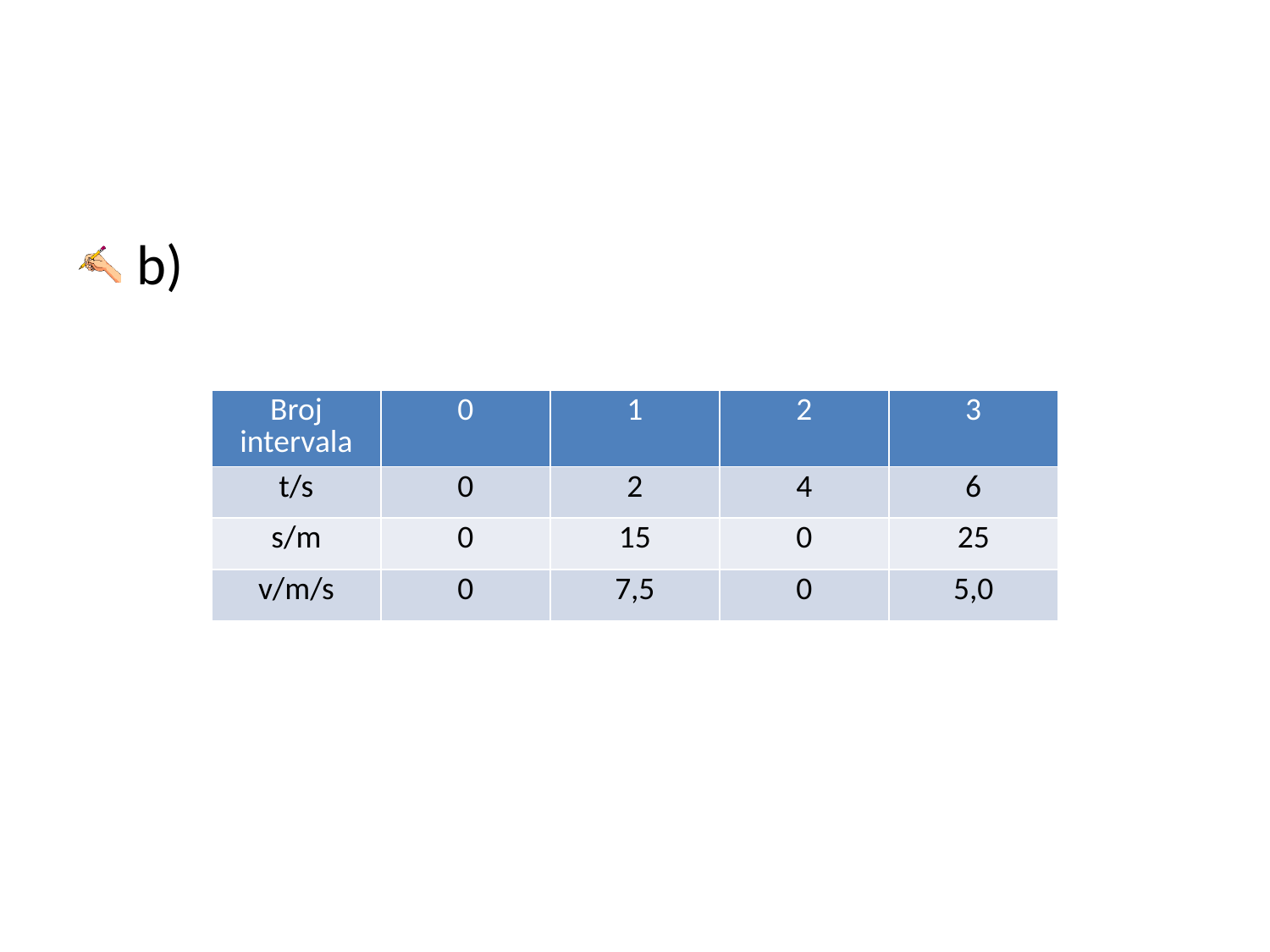

b)
| Broj intervala | 0 | 1 | 2 | 3 |
| --- | --- | --- | --- | --- |
| t/s | 0 | 2 | 4 | 6 |
| s/m | 0 | 15 | 0 | 25 |
| v/m/s | 0 | 7,5 | 0 | 5,0 |